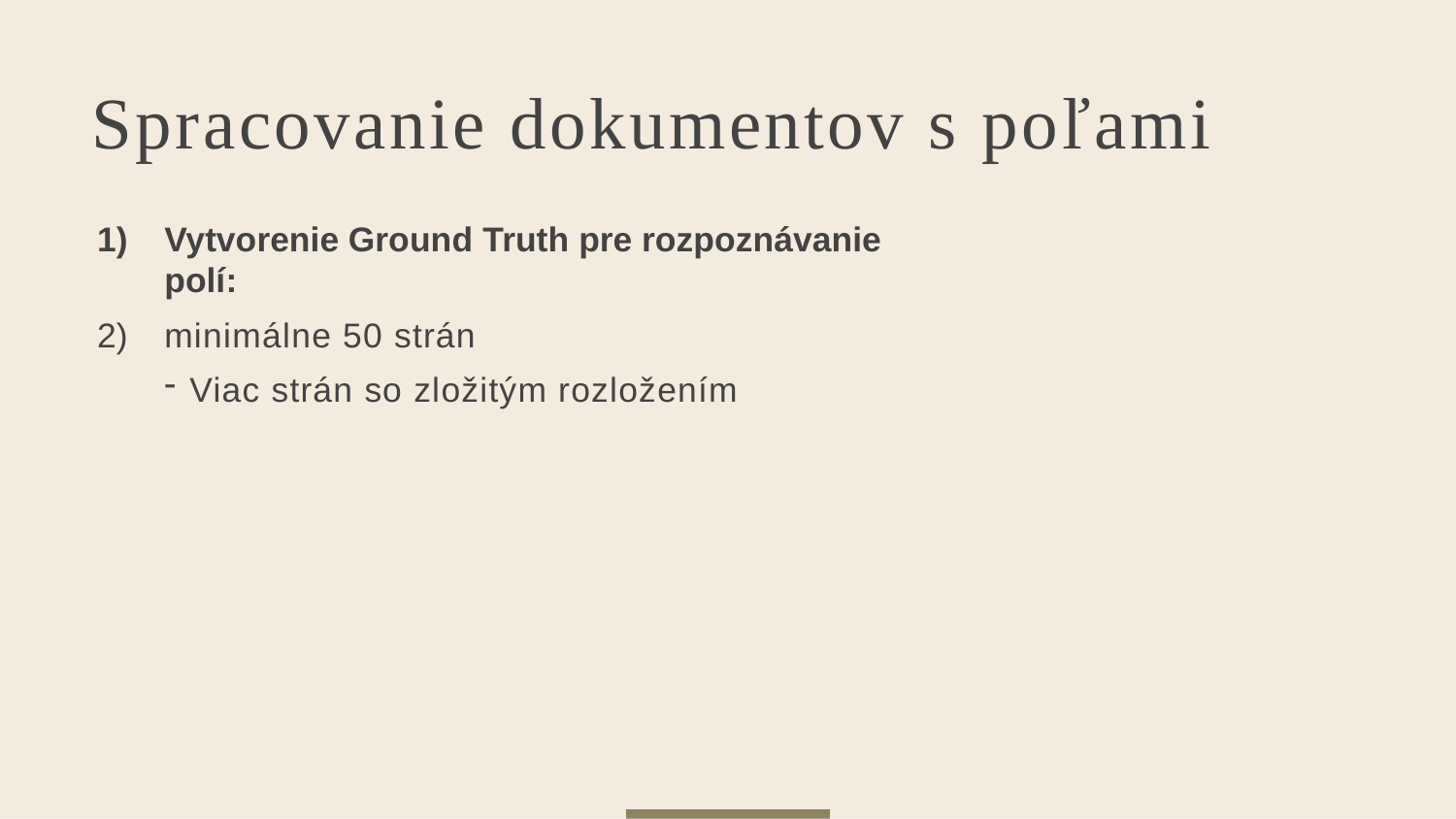

# Spracovanie dokumentov s poľami
Vytvorenie Ground Truth pre rozpoznávanie polí:
minimálne 50 strán
Viac strán so zložitým rozložením